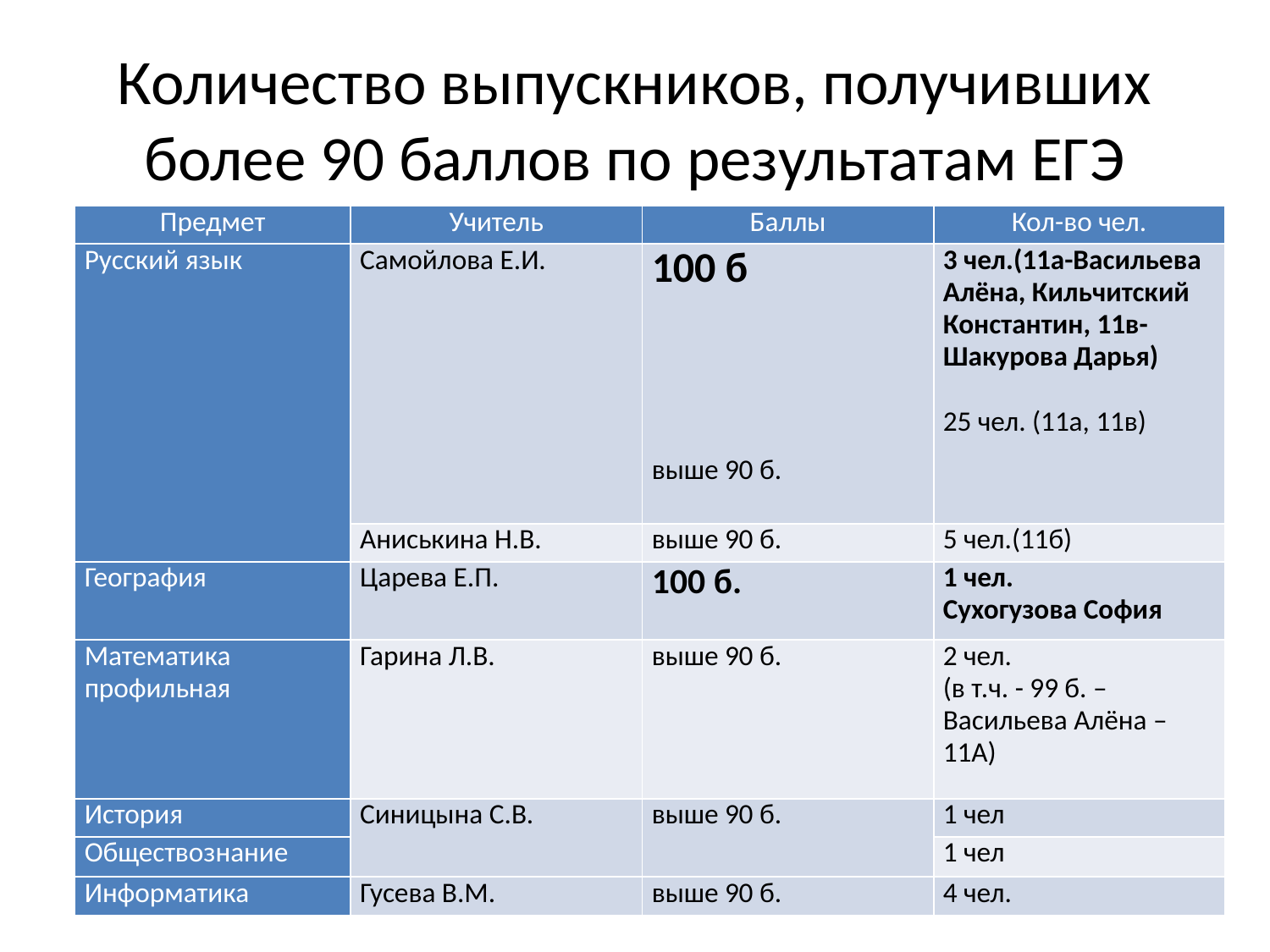

# Количество выпускников, получивших более 90 баллов по результатам ЕГЭ
| Предмет | Учитель | Баллы | Кол-во чел. |
| --- | --- | --- | --- |
| Русский язык | Самойлова Е.И. | 100 б           выше 90 б. | 3 чел.(11а-Васильева Алёна, Кильчитский Константин, 11в-Шакурова Дарья)   25 чел. (11а, 11в) |
|  | Аниськина Н.В. | выше 90 б. | 5 чел.(11б) |
| География | Царева Е.П. | 100 б. | 1 чел. Сухогузова София |
| Математика профильная | Гарина Л.В. | выше 90 б. | 2 чел. (в т.ч. - 99 б. – Васильева Алёна – 11А) |
| История | Синицына С.В. | выше 90 б. | 1 чел |
| Обществознание |  |  | 1 чел |
| Информатика | Гусева В.М. | выше 90 б. | 4 чел. |